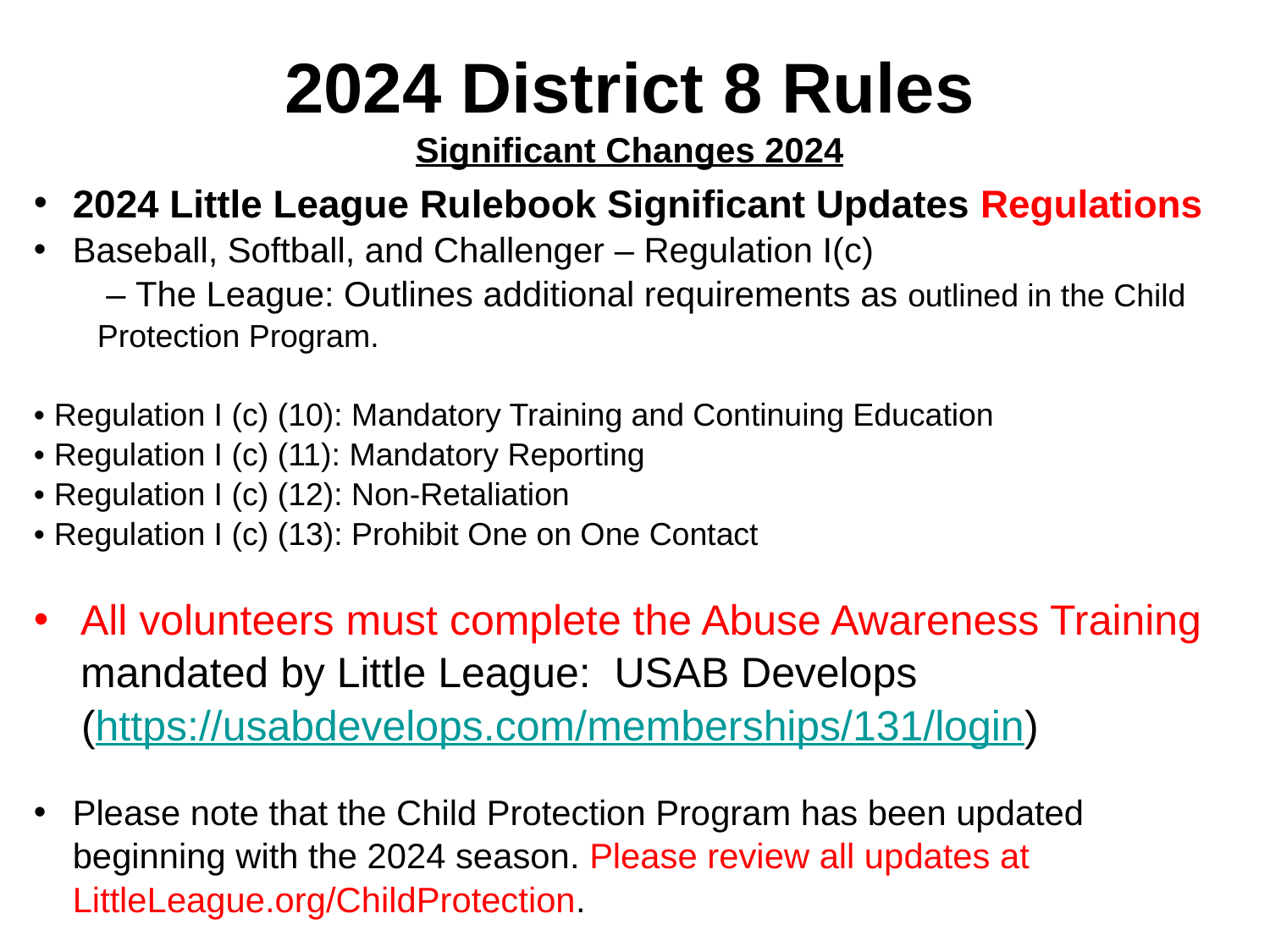

# 2024 District 8 Rules Significant Changes 2024
2024 Little League Rulebook Significant Updates Regulations
Baseball, Softball, and Challenger – Regulation I(c)
 – The League: Outlines additional requirements as outlined in the Child
	Protection Program.

• Regulation I (c) (10): Mandatory Training and Continuing Education
• Regulation I (c) (11): Mandatory Reporting
• Regulation I (c) (12): Non-Retaliation
• Regulation I (c) (13): Prohibit One on One Contact

All volunteers must complete the Abuse Awareness Training mandated by Little League:  USAB Develops
    (https://usabdevelops.com/memberships/131/login)

Please note that the Child Protection Program has been updated beginning with the 2024 season. Please review all updates at LittleLeague.org/ChildProtection.